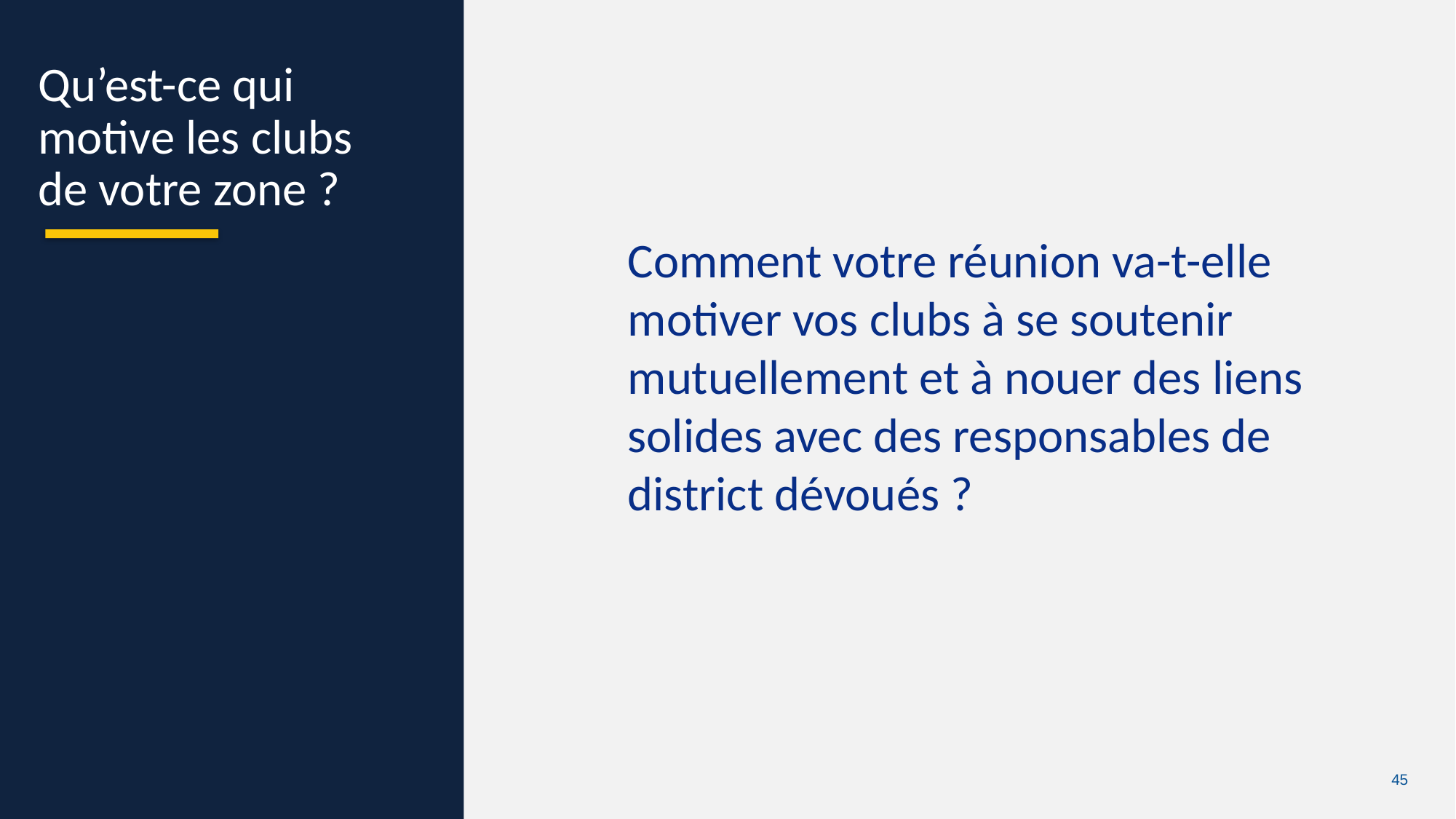

Qu’est-ce qui motive les clubs de votre zone ?

Comment votre réunion va-t-elle motiver vos clubs à se soutenir mutuellement et à nouer des liens solides avec des responsables de district dévoués ?

Chris Bunch – LION Managing Editor
Sanjeev Ahuja – Chief of Marketing & Membership
Dan Hervey – Brand & Creative Director
Stephanie Morales – Meetings Manager